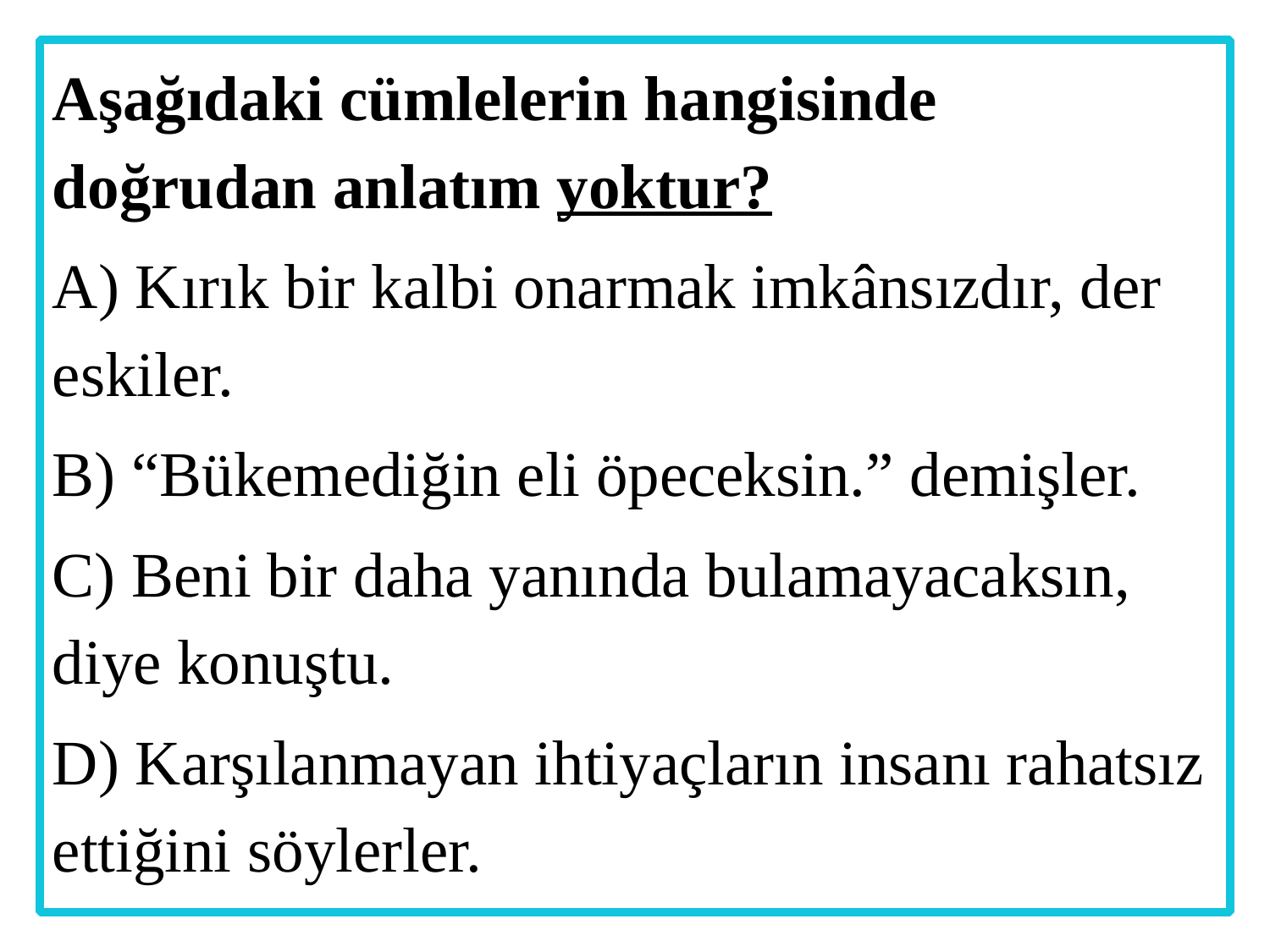

Aşağıdaki cümlelerin hangisinde doğrudan anlatım yoktur?
A) Kırık bir kalbi onarmak imkânsızdır, der eskiler.
B) “Bükemediğin eli öpeceksin.” demişler.
C) Beni bir daha yanında bulamayacaksın, diye konuştu.
D) Karşılanmayan ihtiyaçların insanı rahatsız ettiğini söylerler.